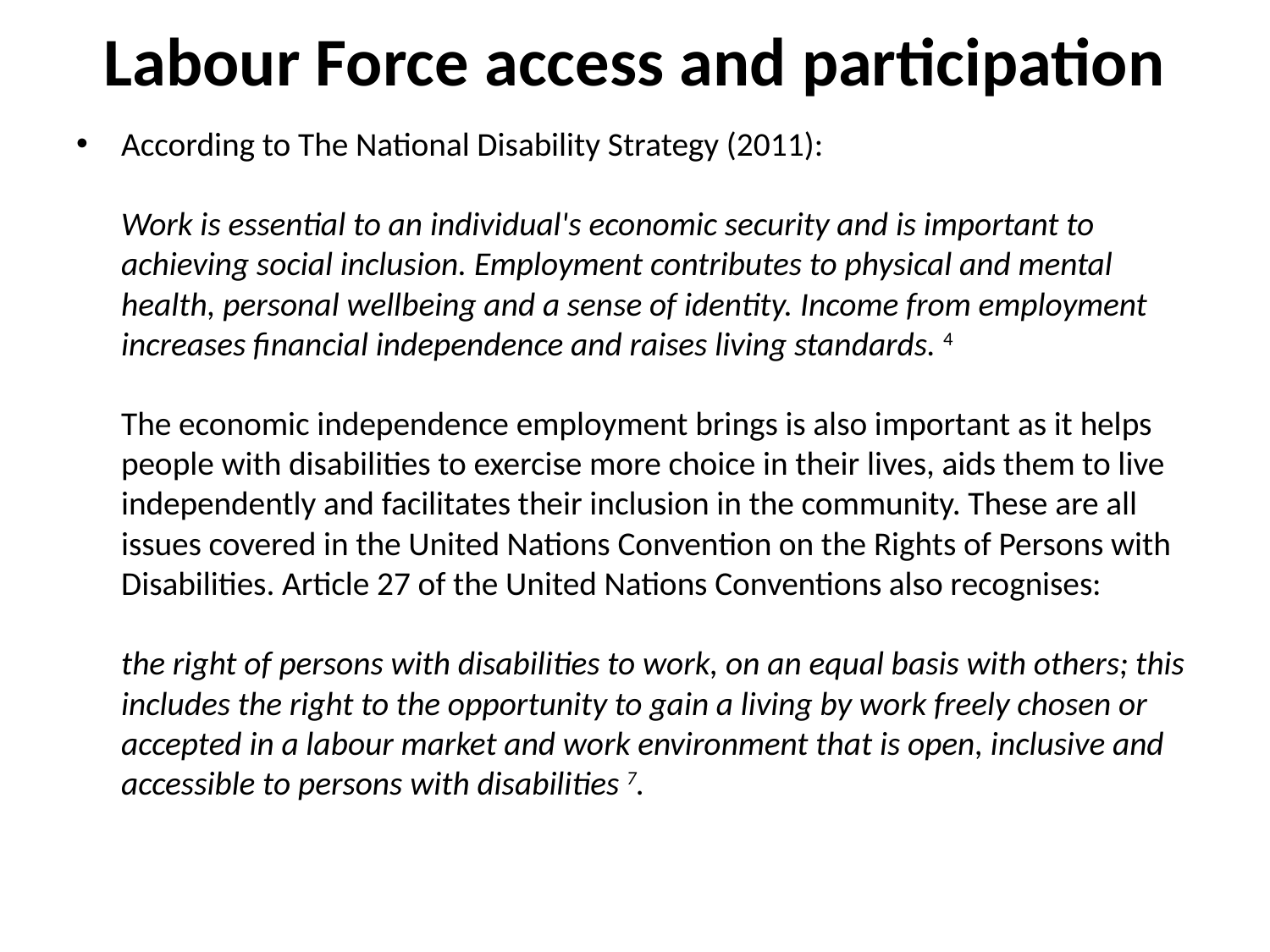

# Labour Force access and participation
According to The National Disability Strategy (2011):
Work is essential to an individual's economic security and is important to achieving social inclusion. Employment contributes to physical and mental health, personal wellbeing and a sense of identity. Income from employment increases financial independence and raises living standards. 4
The economic independence employment brings is also important as it helps people with disabilities to exercise more choice in their lives, aids them to live independently and facilitates their inclusion in the community. These are all issues covered in the United Nations Convention on the Rights of Persons with Disabilities. Article 27 of the United Nations Conventions also recognises:
the right of persons with disabilities to work, on an equal basis with others; this includes the right to the opportunity to gain a living by work freely chosen or accepted in a labour market and work environment that is open, inclusive and accessible to persons with disabilities 7.